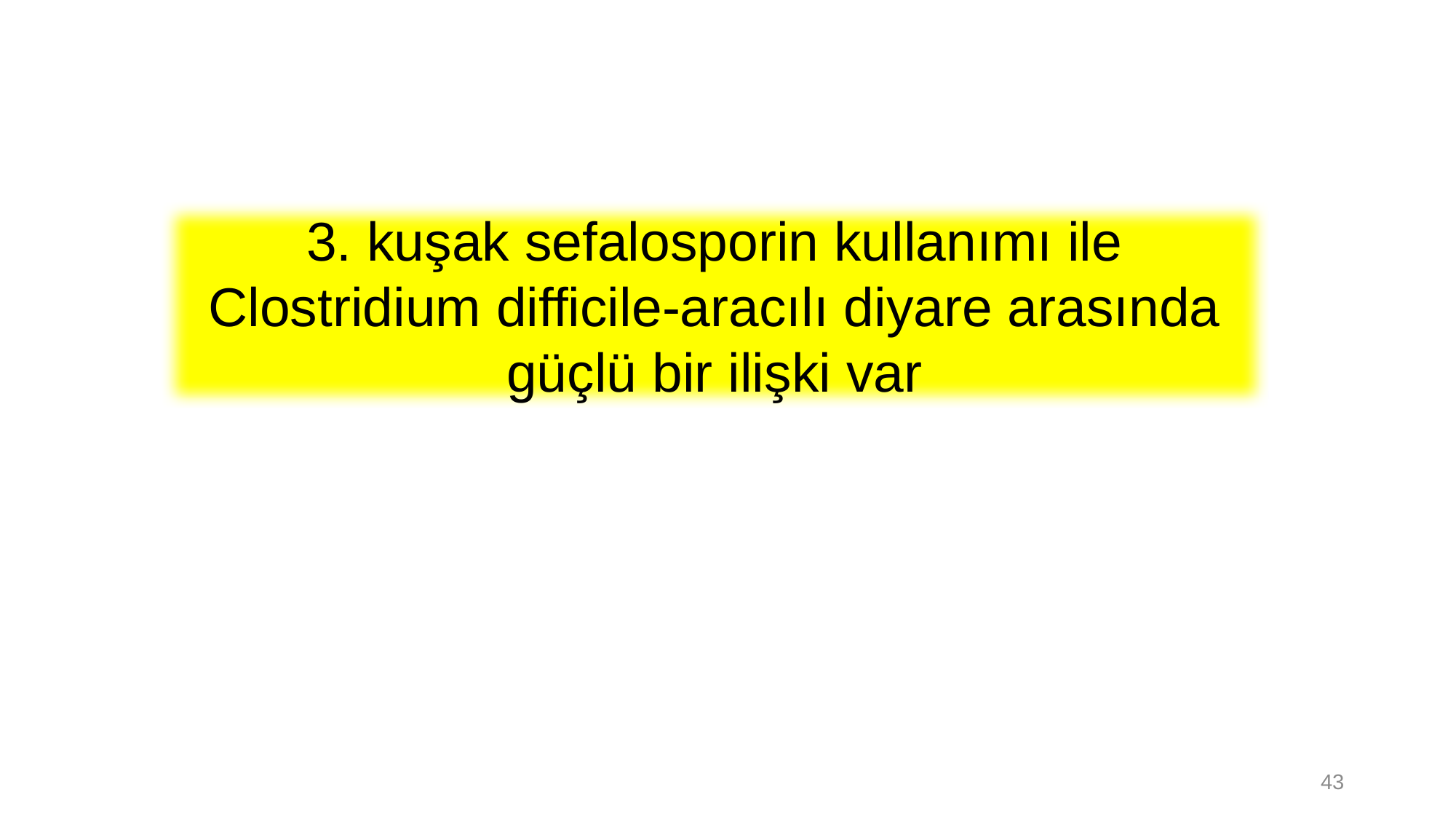

3. kuşak sefalosporin kullanımı ile Clostridium difficile-aracılı diyare arasında güçlü bir ilişki var
43